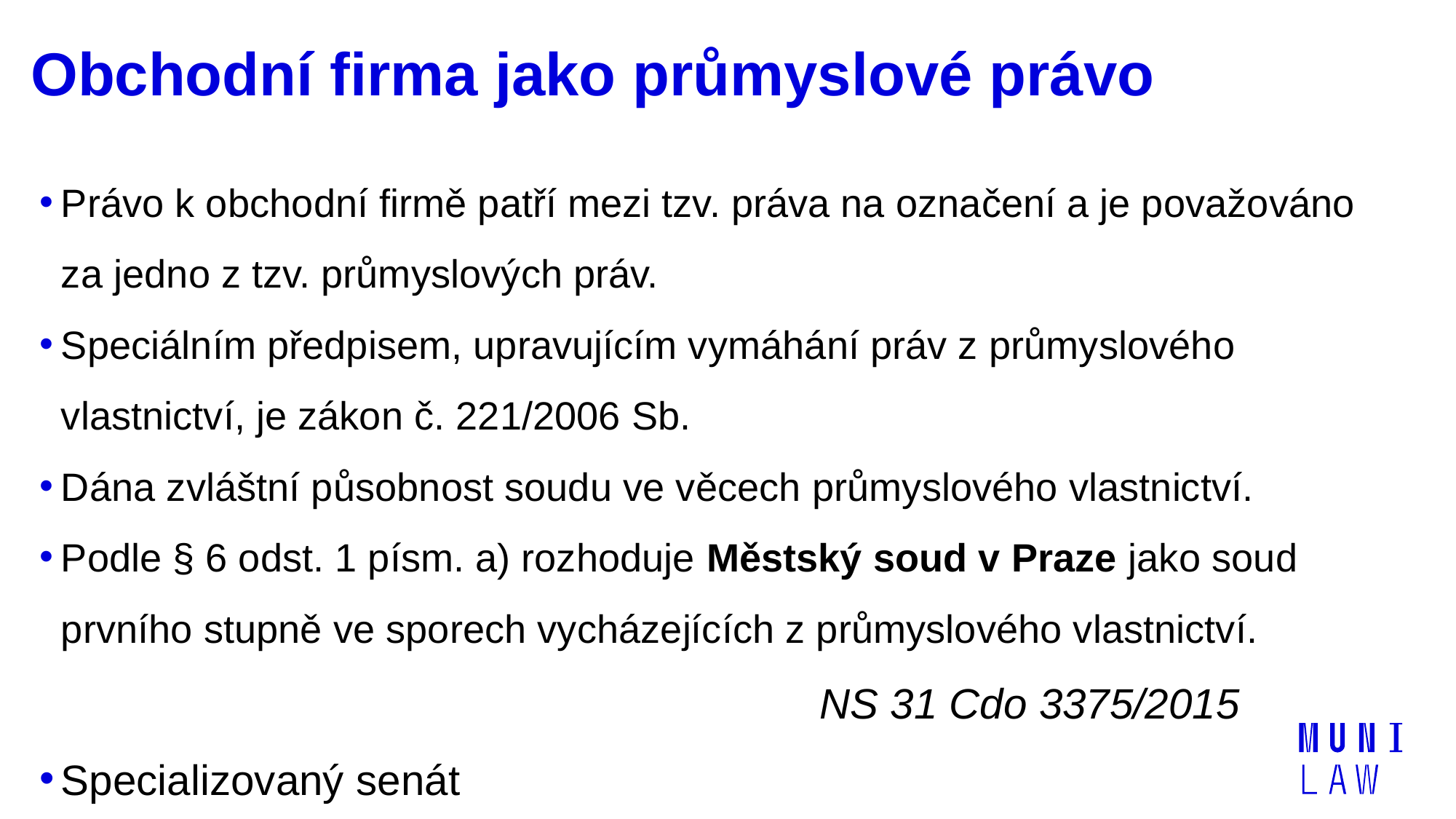

# Obchodní firma jako průmyslové právo

Právo k obchodní firmě patří mezi tzv. práva na označení a je považováno za jedno z tzv. průmyslových práv.
Speciálním předpisem, upravujícím vymáhání práv z průmyslového vlastnictví, je zákon č. 221/2006 Sb.
Dána zvláštní působnost soudu ve věcech průmyslového vlastnictví.
Podle § 6 odst. 1 písm. a) rozhoduje Městský soud v Praze jako soud prvního stupně ve sporech vycházejících z průmyslového vlastnictví.
                                                                  NS 31 Cdo 3375/2015
Specializovaný senát

|  |  |
| --- | --- |